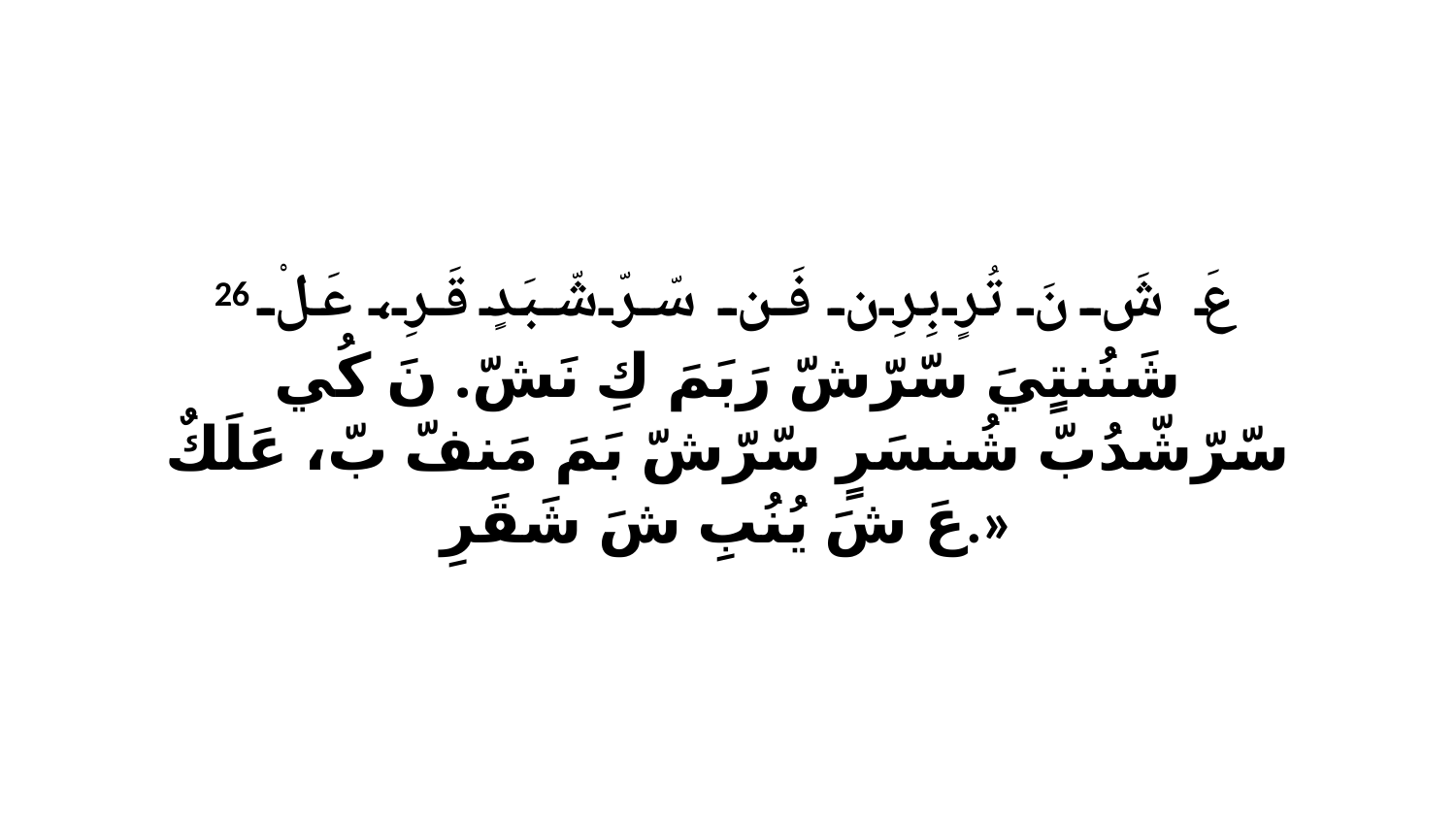

26 عَ شَ نَ تُرٍ بِرِن فَن سّرّشّبَدٍ قَرِ، عَلْ شَنُنتٍيَ سّرّشّ رَبَمَ كِ نَشّ. نَ كُي سّرّشّدُبّ شُنسَرٍ سّرّشّ بَمَ مَنفّ بّ، عَلَكٌ عَ شَ يُنُبِ شَ شَقَرِ.»